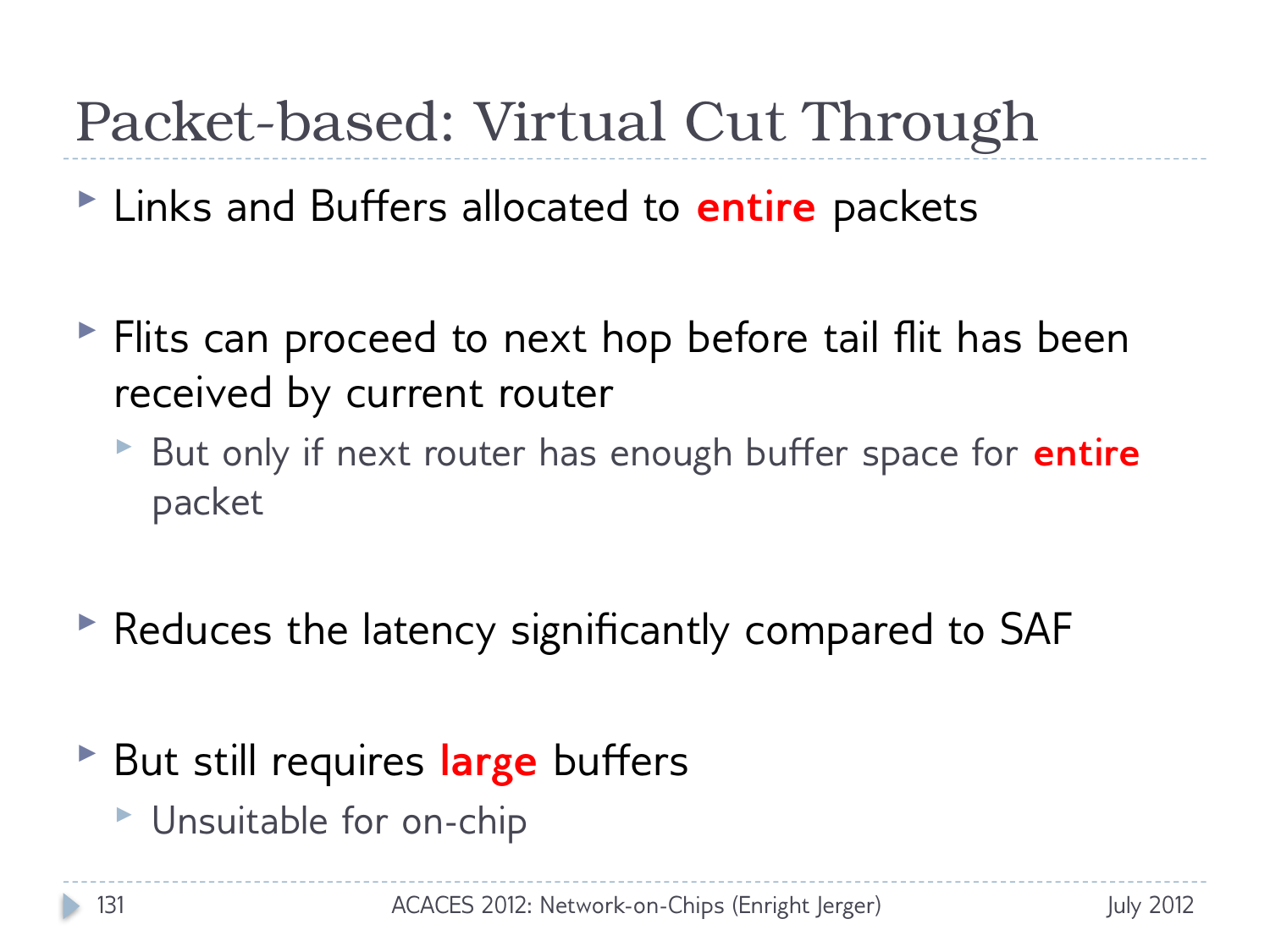

# Packet-based: Virtual Cut Through
Links and Buffers allocated to entire packets

Flits can proceed to next hop before tail flit has been received by current router
But only if next router has enough buffer space for entire packet

Reduces the latency significantly compared to SAF

But still requires large buffers
Unsuitable for on-chip
131
ACACES 2012: Network-on-Chips (Enright Jerger)
July 2012